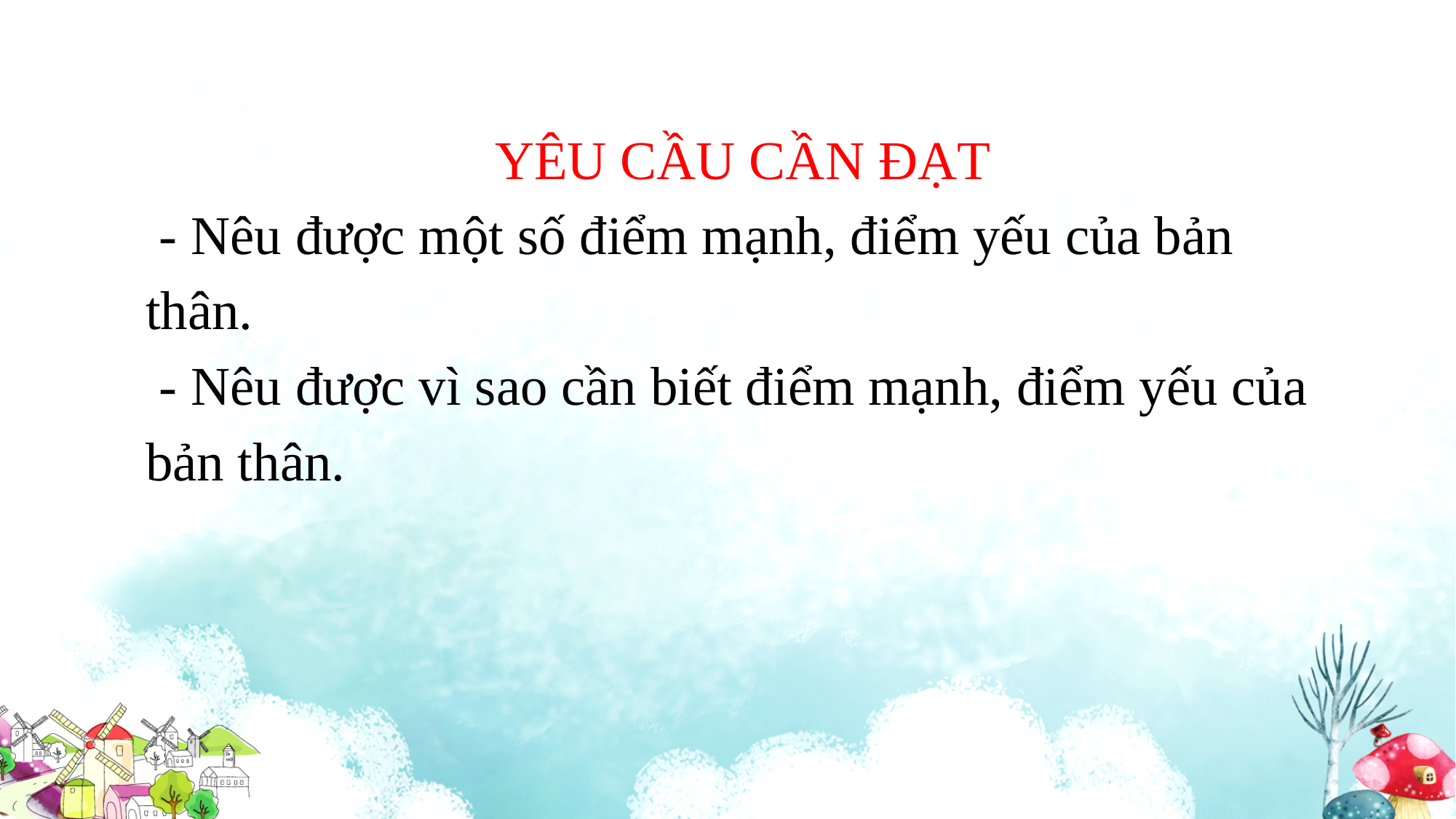

YÊU CẦU CẦN ĐẠT
 - Nêu được một số điểm mạnh, điểm yếu của bản thân.
 - Nêu được vì sao cần biết điểm mạnh, điểm yếu của bản thân.